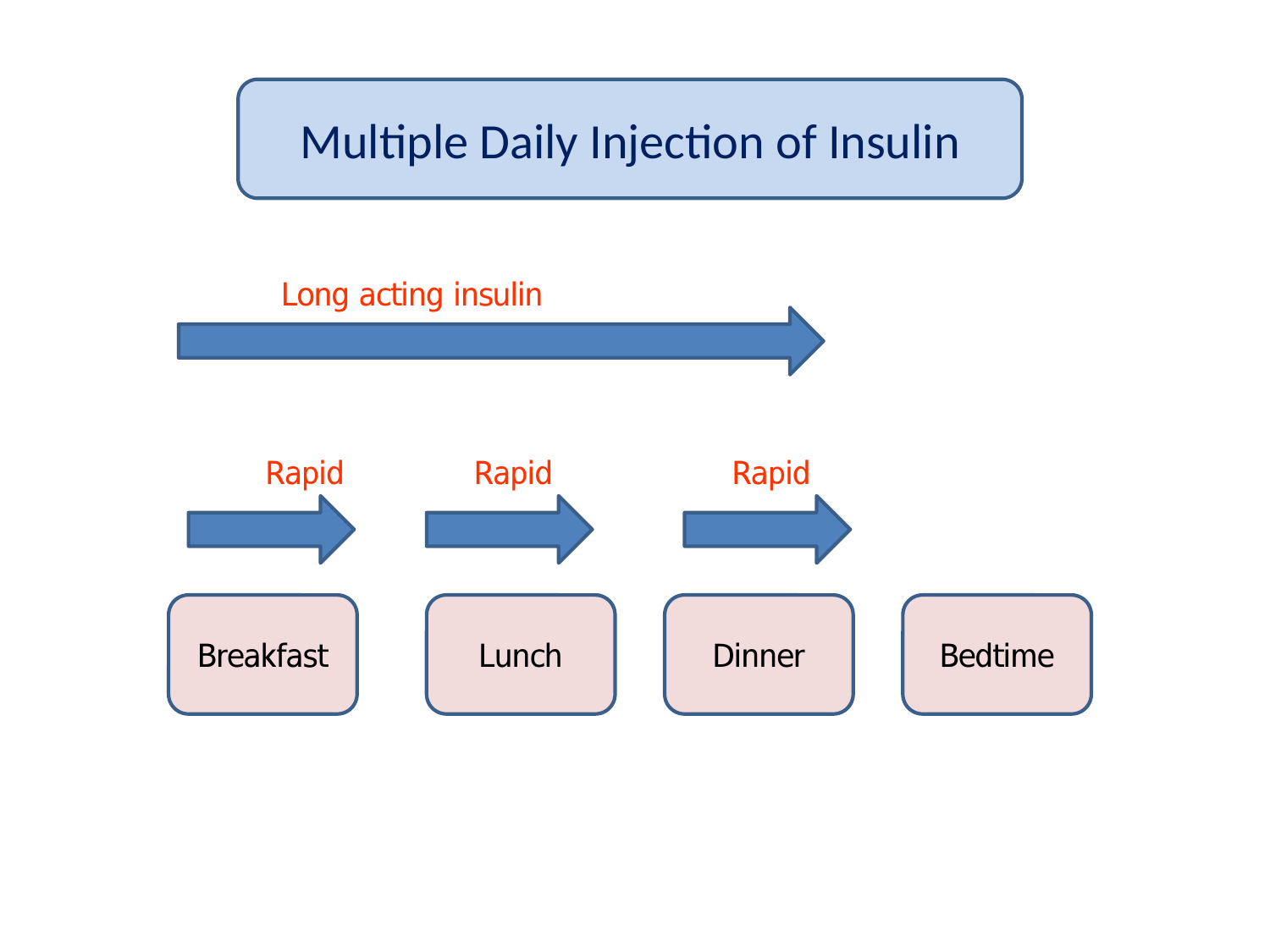

Multiple Daily Injection of Insulin

Long acting insulin

       Rapid
       Rapid
       Rapid

Breakfast
Lunch
Dinner
Bedtime